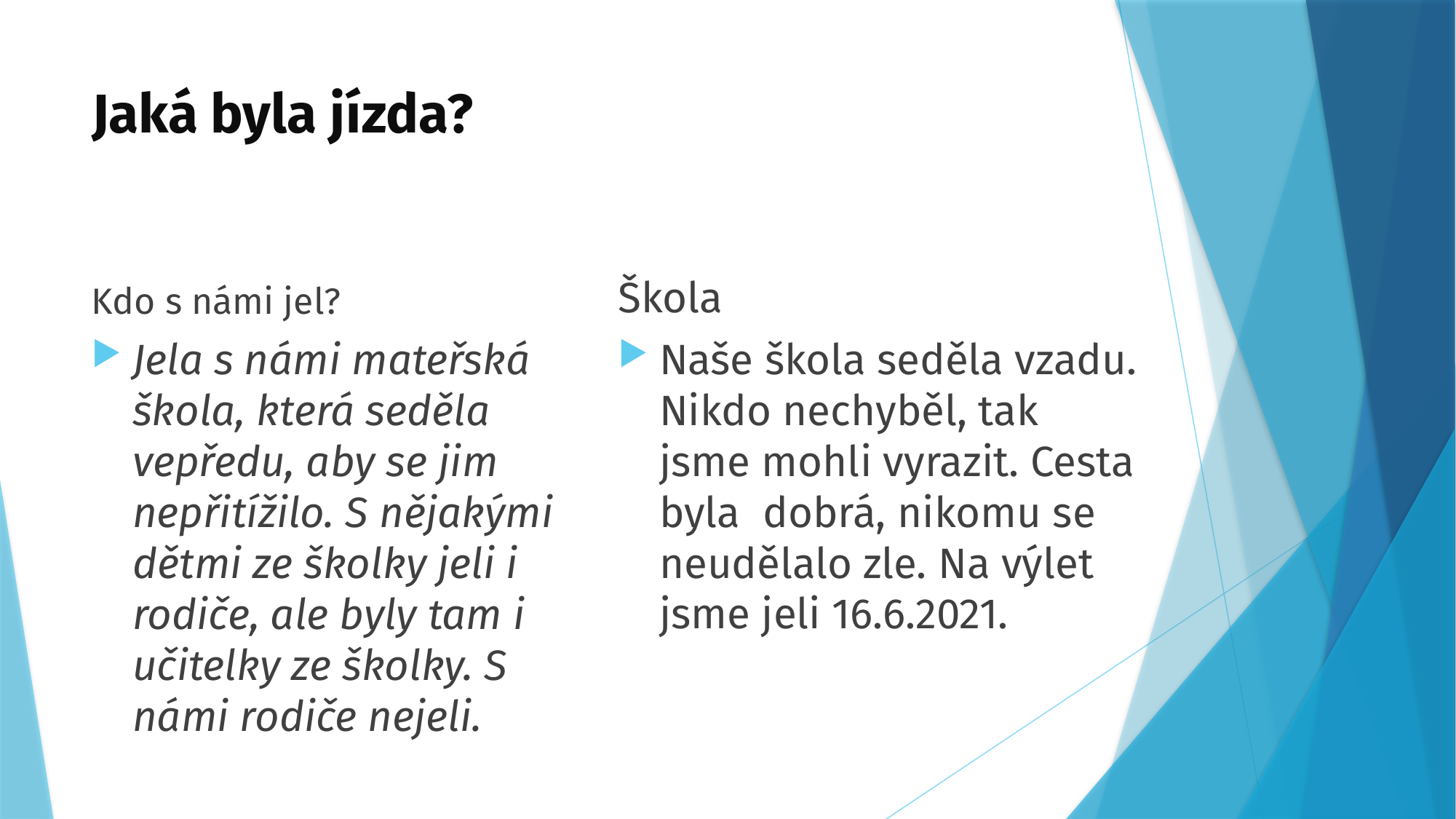

# Jaká byla jízda?
Kdo s námi jel?
Škola
Jela s námi mateřská škola, která seděla vepředu, aby se jim nepřitížilo. S nějakými dětmi ze školky jeli i rodiče, ale byly tam i učitelky ze školky. S námi rodiče nejeli.
Naše škola seděla vzadu. Nikdo nechyběl, tak jsme mohli vyrazit. Cesta byla  dobrá, nikomu se neudělalo zle. Na výlet jsme jeli 16.6.2021.